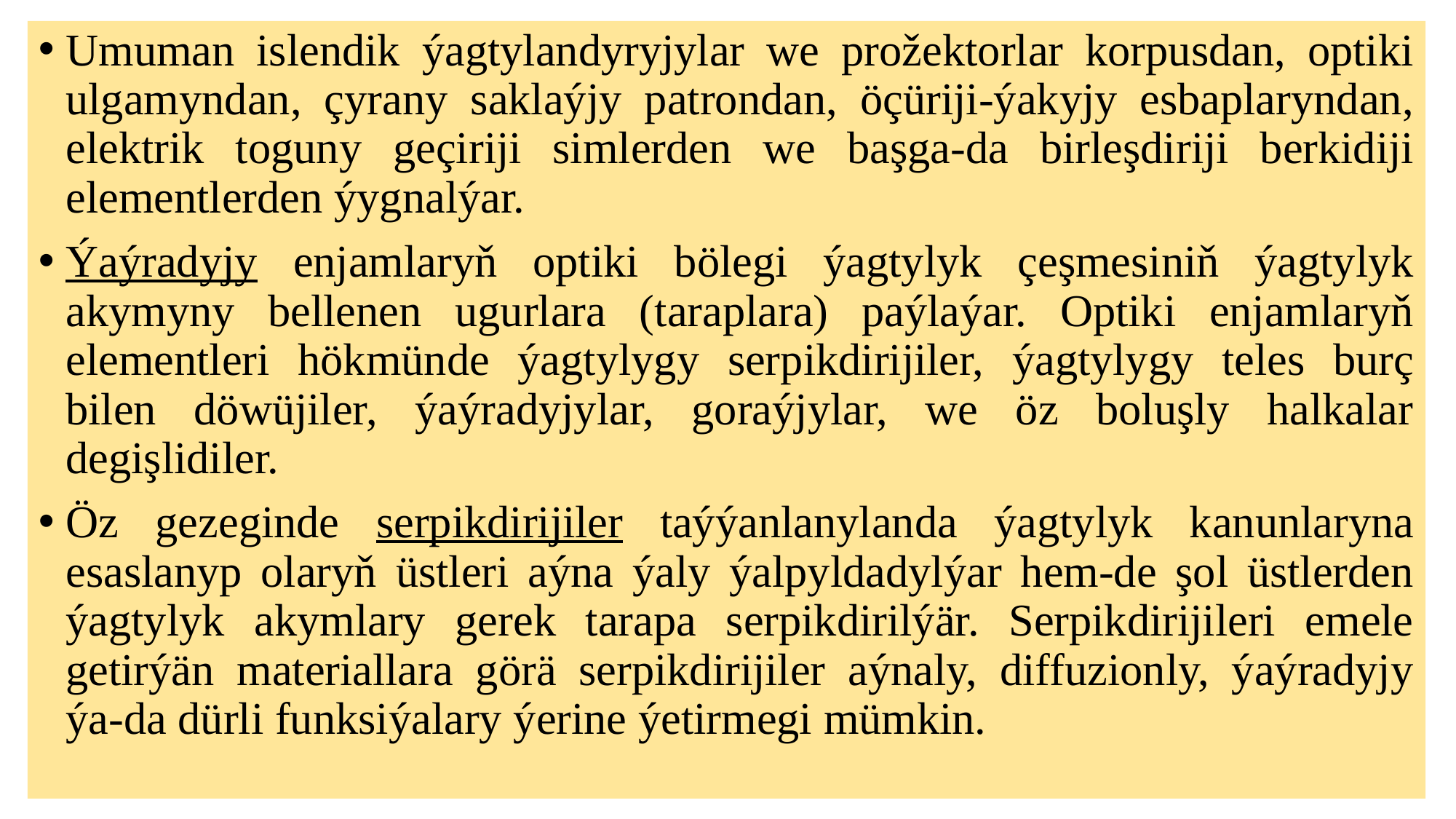

Umuman islendik ýagtylandyryjylar we prožektorlar korpusdan, optiki ulgamyndan, çyrany saklaýjy patrondan, öçüriji-ýakyjy esbaplaryndan, elektrik toguny geçiriji simlerden we başga-da birleşdiriji berkidiji elementlerden ýygnalýar.
Ýaýradyjy enjamlaryň optiki bölegi ýagtylyk çeşmesiniň ýagtylyk akymyny bellenen ugurlara (taraplara) paýlaýar. Optiki enjamlaryň elementleri hökmünde ýagtylygy serpikdirijiler, ýagtylygy teles burç bilen döwüjiler, ýaýradyjylar, goraýjylar, we öz boluşly halkalar degişlidiler.
Öz gezeginde serpikdirijiler taýýanlanylanda ýagtylyk kanunlaryna esaslanyp olaryň üstleri aýna ýaly ýalpyldadylýar hem-de şol üstlerden ýagtylyk akymlary gerek tarapa serpikdirilýär. Serpikdirijileri emele getirýän materiallara görä serpikdirijiler aýnaly, diffuzionly, ýaýradyjy ýa-da dürli funksiýalary ýerine ýetirmegi mümkin.